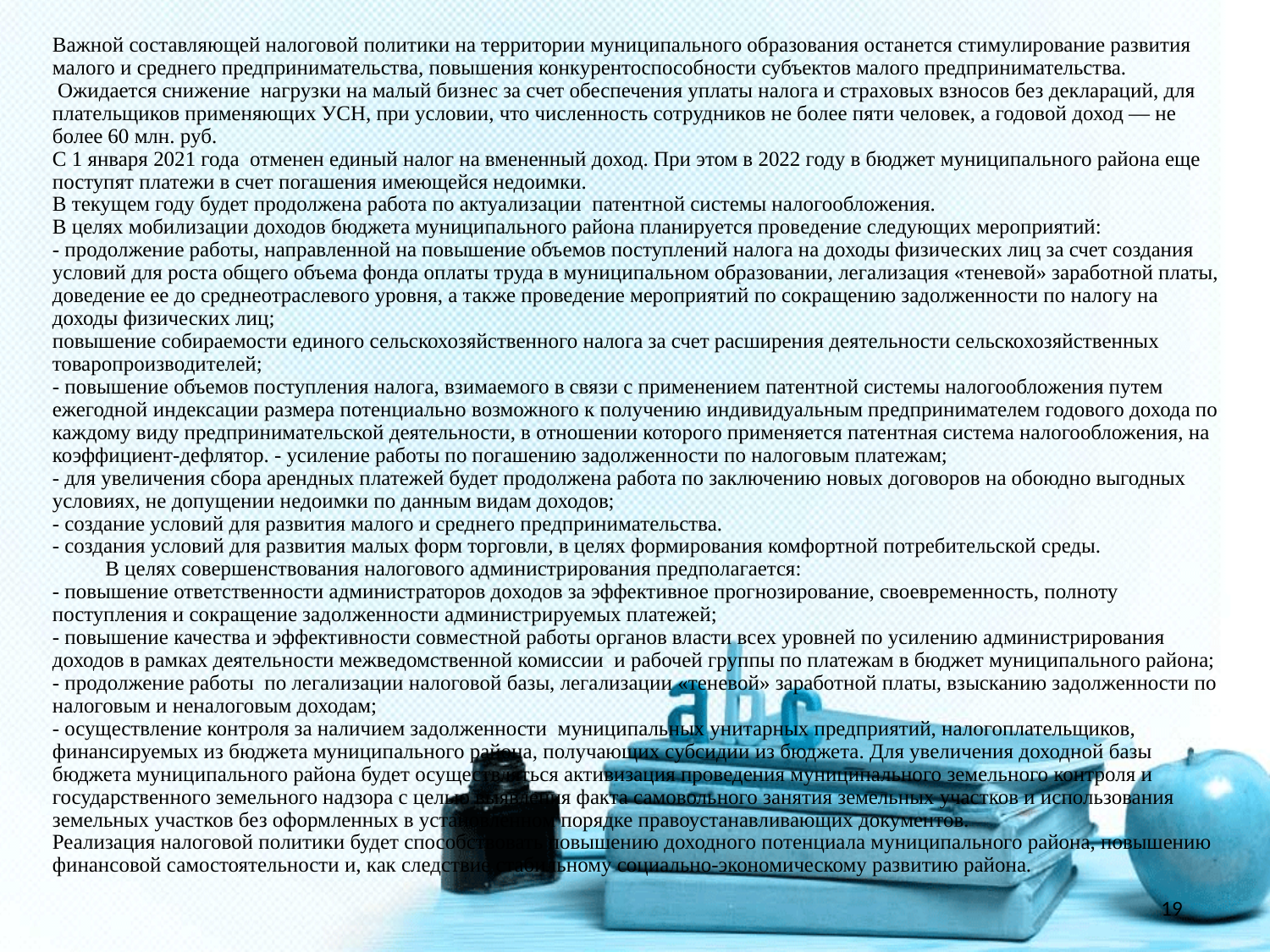

# Важной составляющей налоговой политики на территории муниципального образования останется стимулирование развития малого и среднего предпринимательства, повышения конкурентоспособности субъектов малого предпринимательства. Ожидается снижение  нагрузки на малый бизнес за счет обеспечения уплаты налога и страховых взносов без деклараций, для плательщиков применяющих УСН, при условии, что численность сотрудников не более пяти человек, а годовой доход ― не более 60 млн. руб. С 1 января 2021 года  отменен единый налог на вмененный доход. При этом в 2022 году в бюджет муниципального района еще поступят платежи в счет погашения имеющейся недоимки. В текущем году будет продолжена работа по актуализации  патентной системы налогообложения. В целях мобилизации доходов бюджета муниципального района планируется проведение следующих мероприятий: - продолжение работы, направленной на повышение объемов поступлений налога на доходы физических лиц за счет создания условий для роста общего объема фонда оплаты труда в муниципальном образовании, легализация «теневой» заработной платы, доведение ее до среднеотраслевого уровня, а также проведение мероприятий по сокращению задолженности по налогу на доходы физических лиц; повышение собираемости единого сельскохозяйственного налога за счет расширения деятельности сельскохозяйственных товаропроизводителей; - повышение объемов поступления налога, взимаемого в связи с применением патентной системы налогообложения путем ежегодной индексации размера потенциально возможного к получению индивидуальным предпринимателем годового дохода по каждому виду предпринимательской деятельности, в отношении которого применяется патентная система налогообложения, на коэффициент-дефлятор. - усиление работы по погашению задолженности по налоговым платежам; - для увеличения сбора арендных платежей будет продолжена работа по заключению новых договоров на обоюдно выгодных условиях, не допущении недоимки по данным видам доходов; - создание условий для развития малого и среднего предпринимательства. - создания условий для развития малых форм торговли, в целях формирования комфортной потребительской среды. В целях совершенствования налогового администрирования предполагается: - повышение ответственности администраторов доходов за эффективное прогнозирование, своевременность, полноту поступления и сокращение задолженности администрируемых платежей; - повышение качества и эффективности совместной работы органов власти всех уровней по усилению администрирования доходов в рамках деятельности межведомственной комиссии  и рабочей группы по платежам в бюджет муниципального района; - продолжение работы  по легализации налоговой базы, легализации «теневой» заработной платы, взысканию задолженности по налоговым и неналоговым доходам; - осуществление контроля за наличием задолженности  муниципальных унитарных предприятий, налогоплательщиков, финансируемых из бюджета муниципального района, получающих субсидии из бюджета. Для увеличения доходной базы бюджета муниципального района будет осуществляться активизация проведения муниципального земельного контроля и государственного земельного надзора с целью выявления факта самовольного занятия земельных участков и использования земельных участков без оформленных в установленном порядке правоустанавливающих документов. Реализация налоговой политики будет способствовать повышению доходного потенциала муниципального района, повышению финансовой самостоятельности и, как следствие стабильному социально-экономическому развитию района.

19